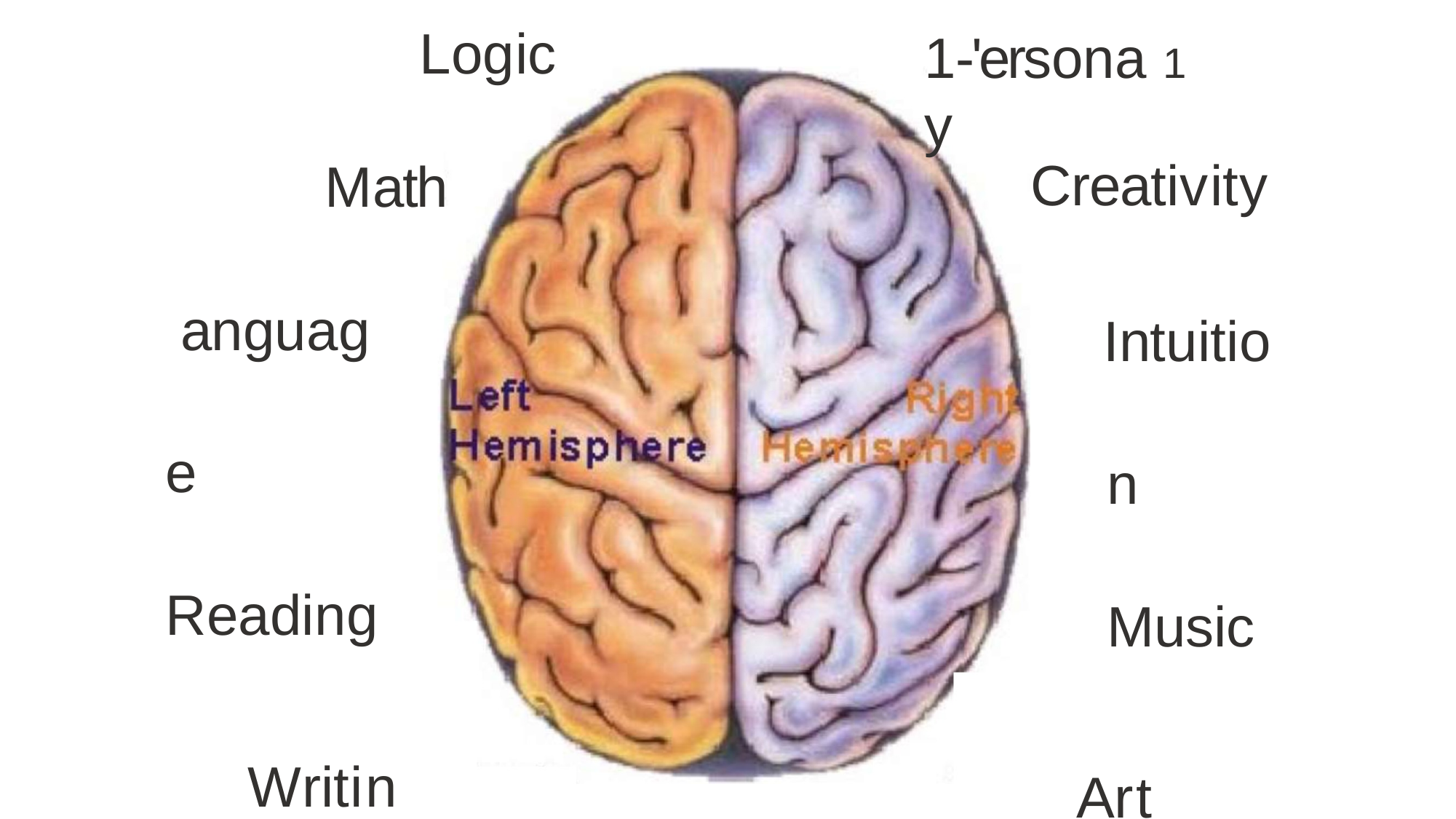

# Logic
1-'ersona 1 y
Creativity
Intuition Music

Art

Spatial abiIitie
Math
anguage Reading

Writing

An alvsis